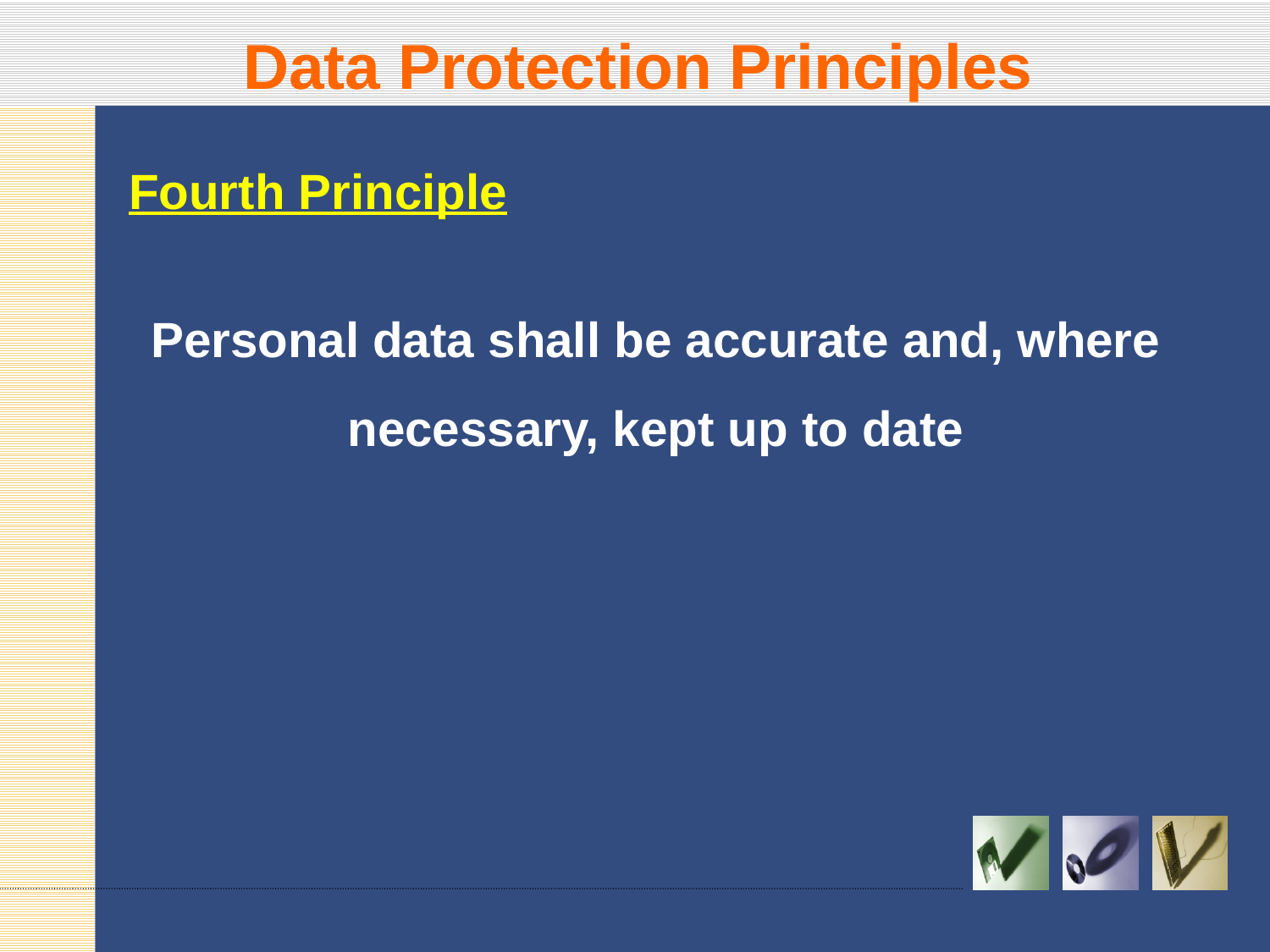

# Data Protection Principles
Fourth Principle

Personal data shall be accurate and, where necessary, kept up to date